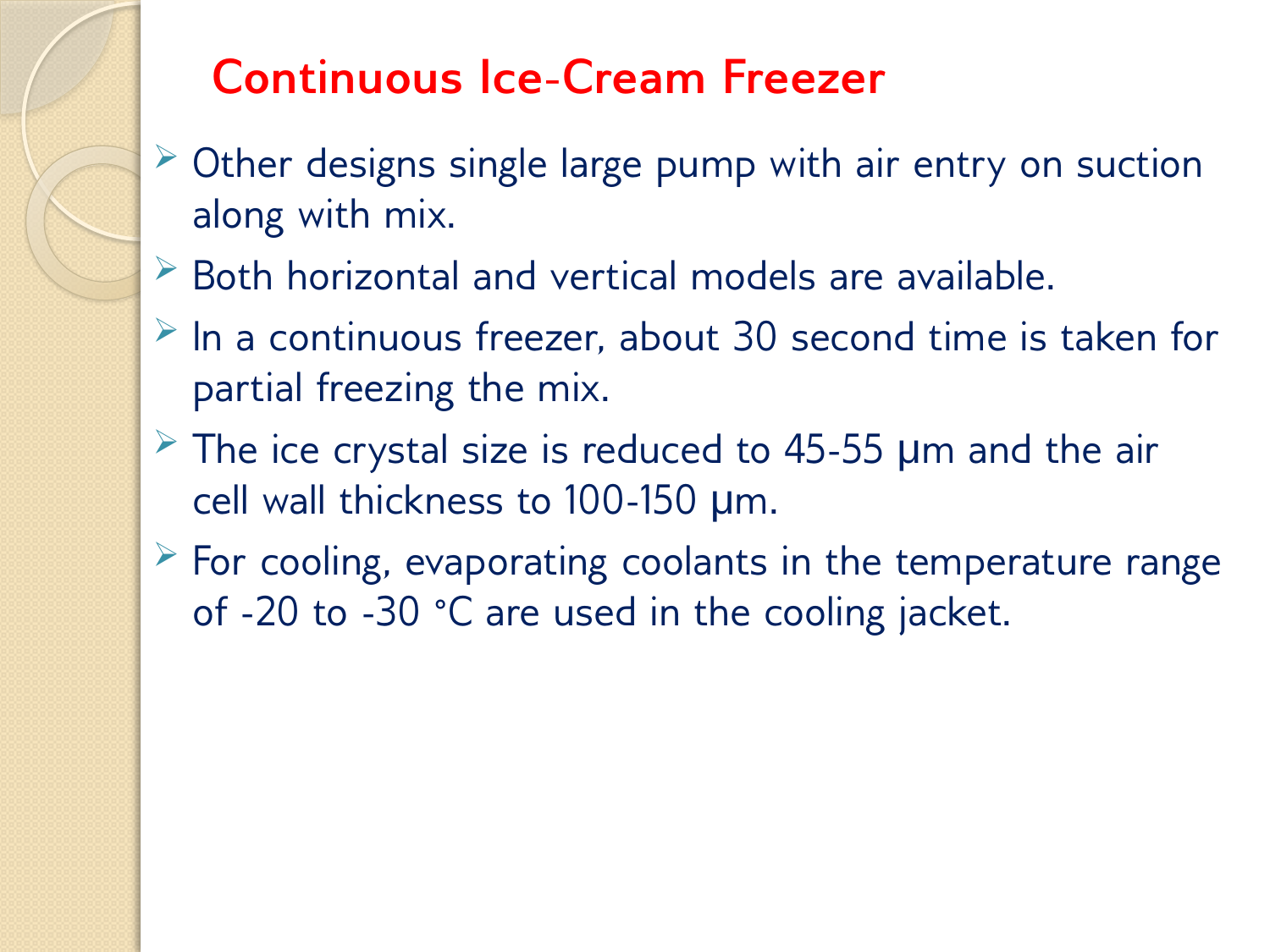

# Continuous Ice-Cream Freezer
Other designs single large pump with air entry on suction  along with mix.
Both horizontal and vertical models are available.
In a continuous freezer, about 30 second time is taken for partial freezing the mix.
The ice crystal size is reduced to 45-55 μm and the air cell wall thickness to 100-150 μm.
For cooling, evaporating coolants in the temperature range of -20 to -30 °C are used in the cooling jacket.